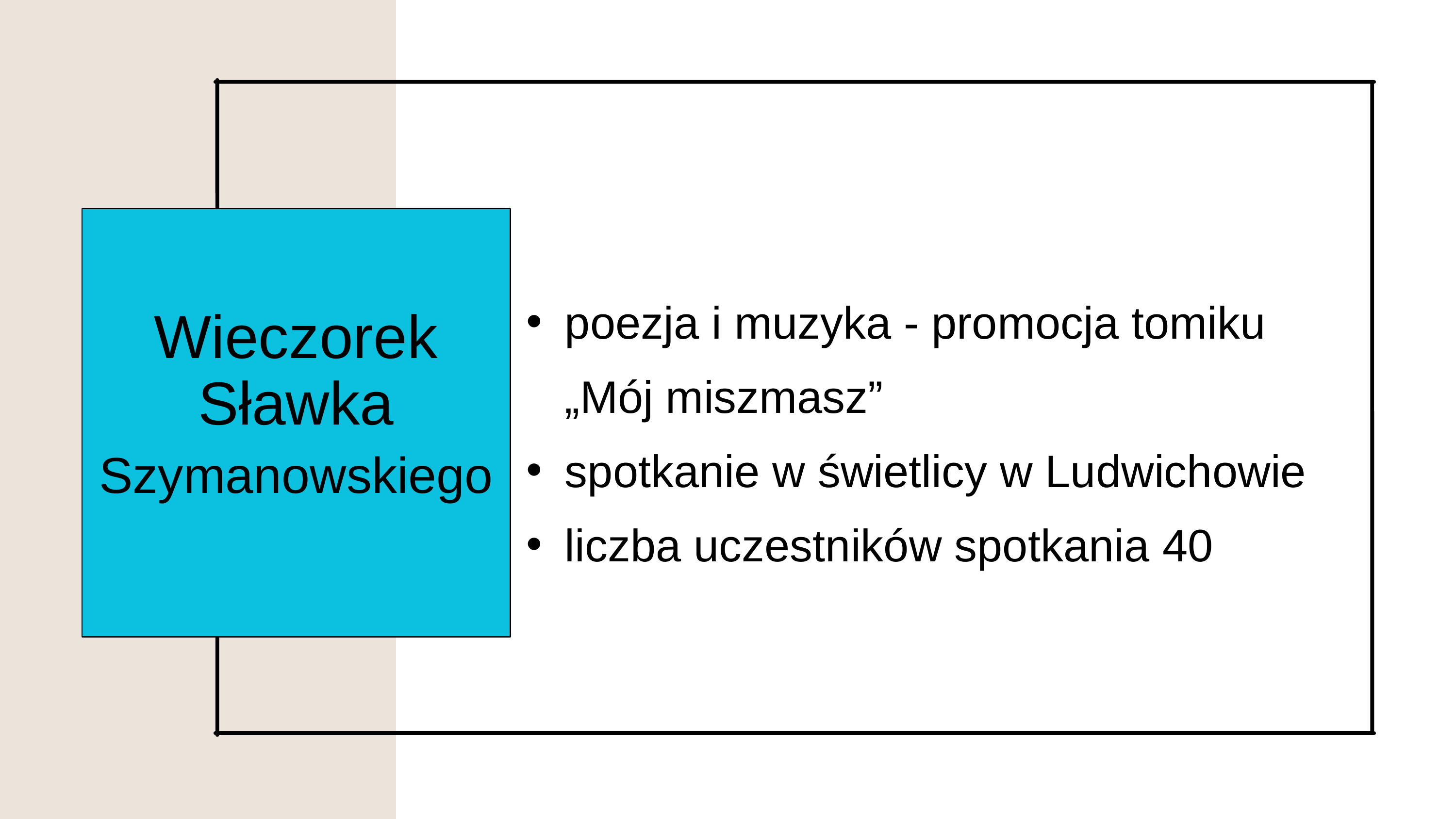

poezja i muzyka - promocja tomiku „Mój miszmasz”
spotkanie w świetlicy w Ludwichowie
liczba uczestników spotkania 40

Wieczorek
Sławka
Szymanowskiego